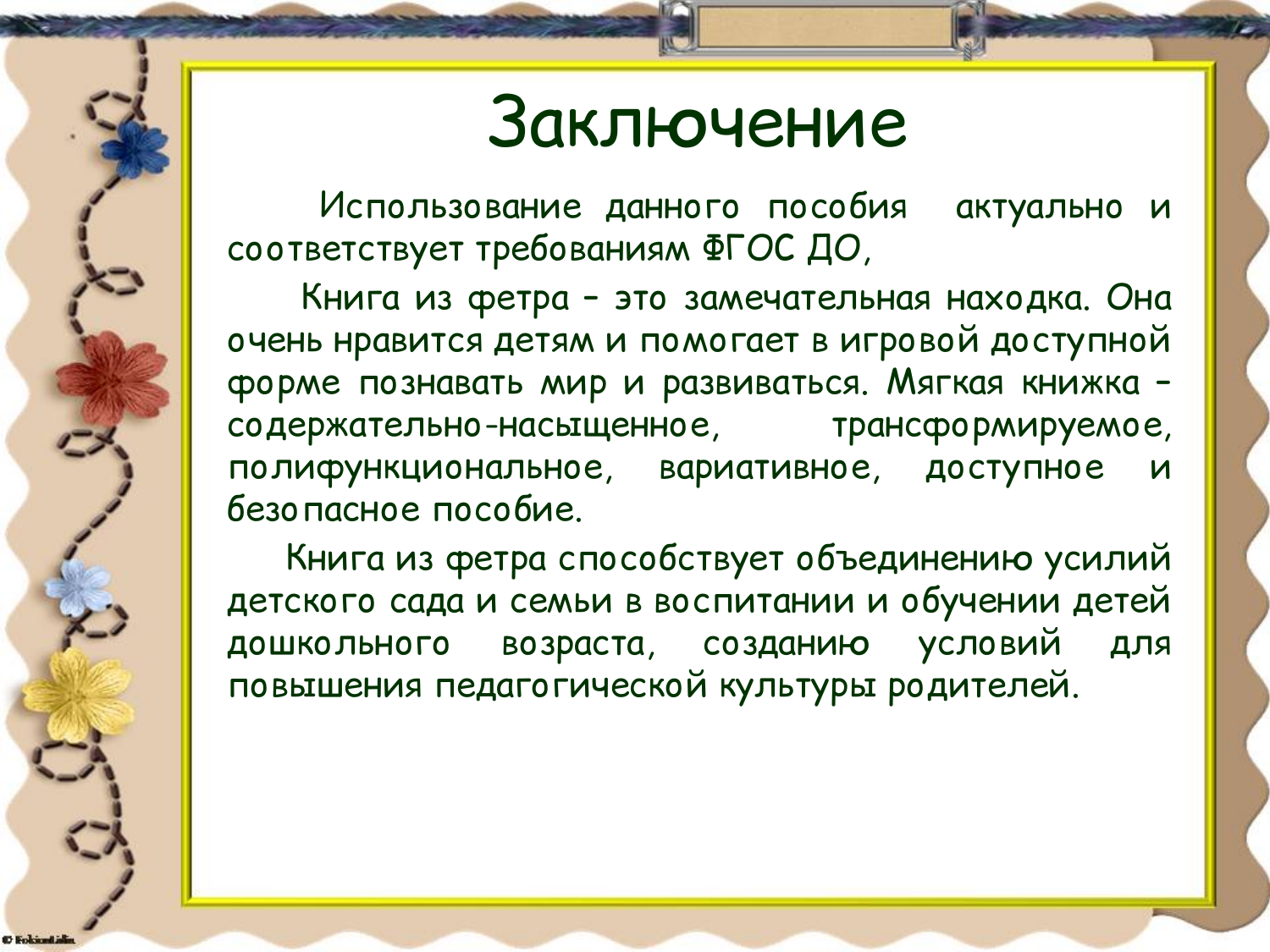

# Заключение
    Использование данного пособия  актуально и соответствует требованиям ФГОС ДО,
     Книга из фетра – это замечательная находка. Она очень нравится детям и помогает в игровой доступной форме познавать мир и развиваться. Мягкая книжка – содержательно-насыщенное, трансформируемое, полифункциональное, вариативное, доступное и безопасное пособие.
     Книга из фетра способствует объединению усилий детского сада и семьи в воспитании и обучении детей дошкольного возраста, созданию условий для повышения педагогической культуры родителей.